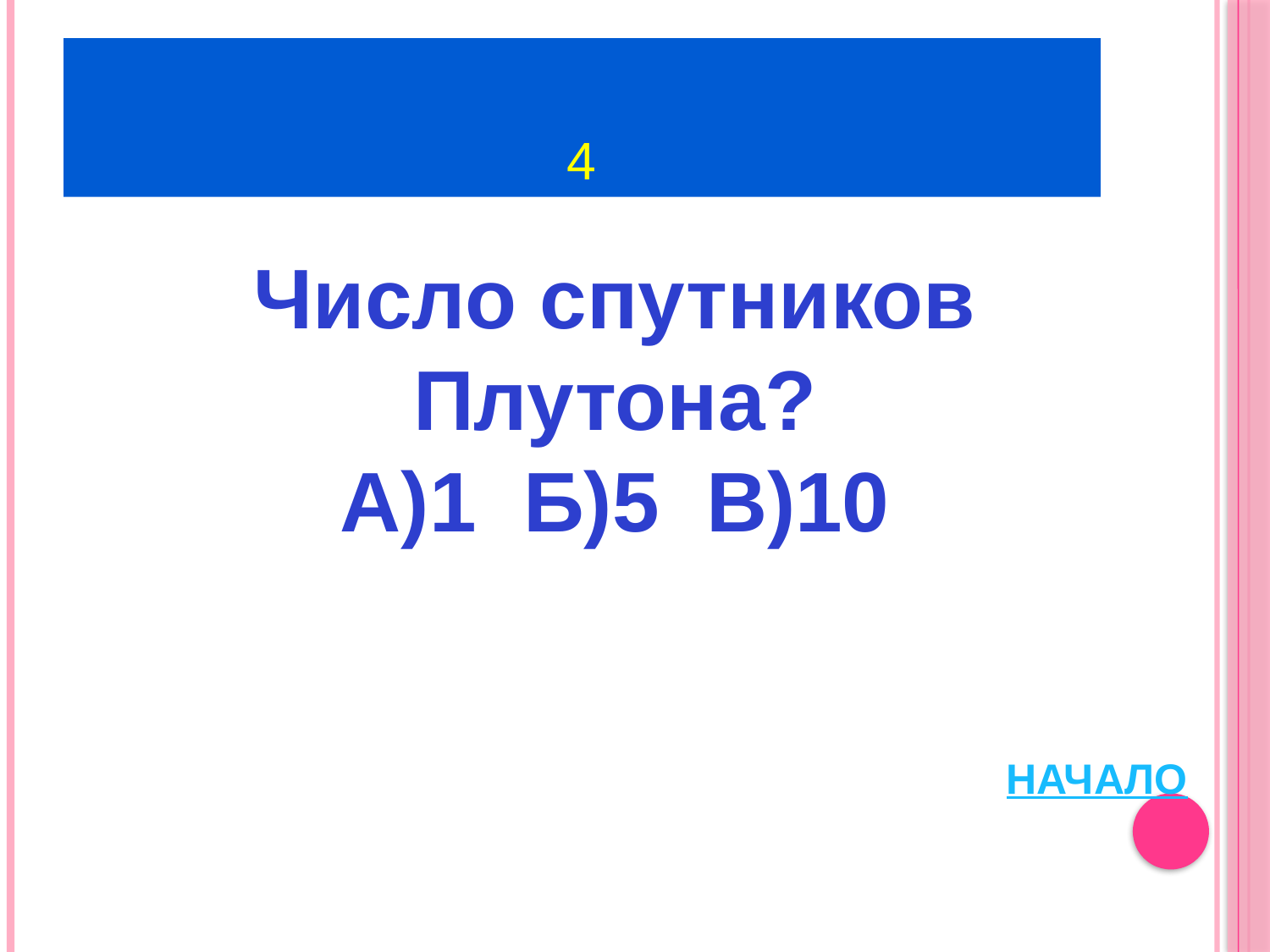

# 4
Число спутников Плутона?
А)1  Б)5  В)10

НАЧАЛО